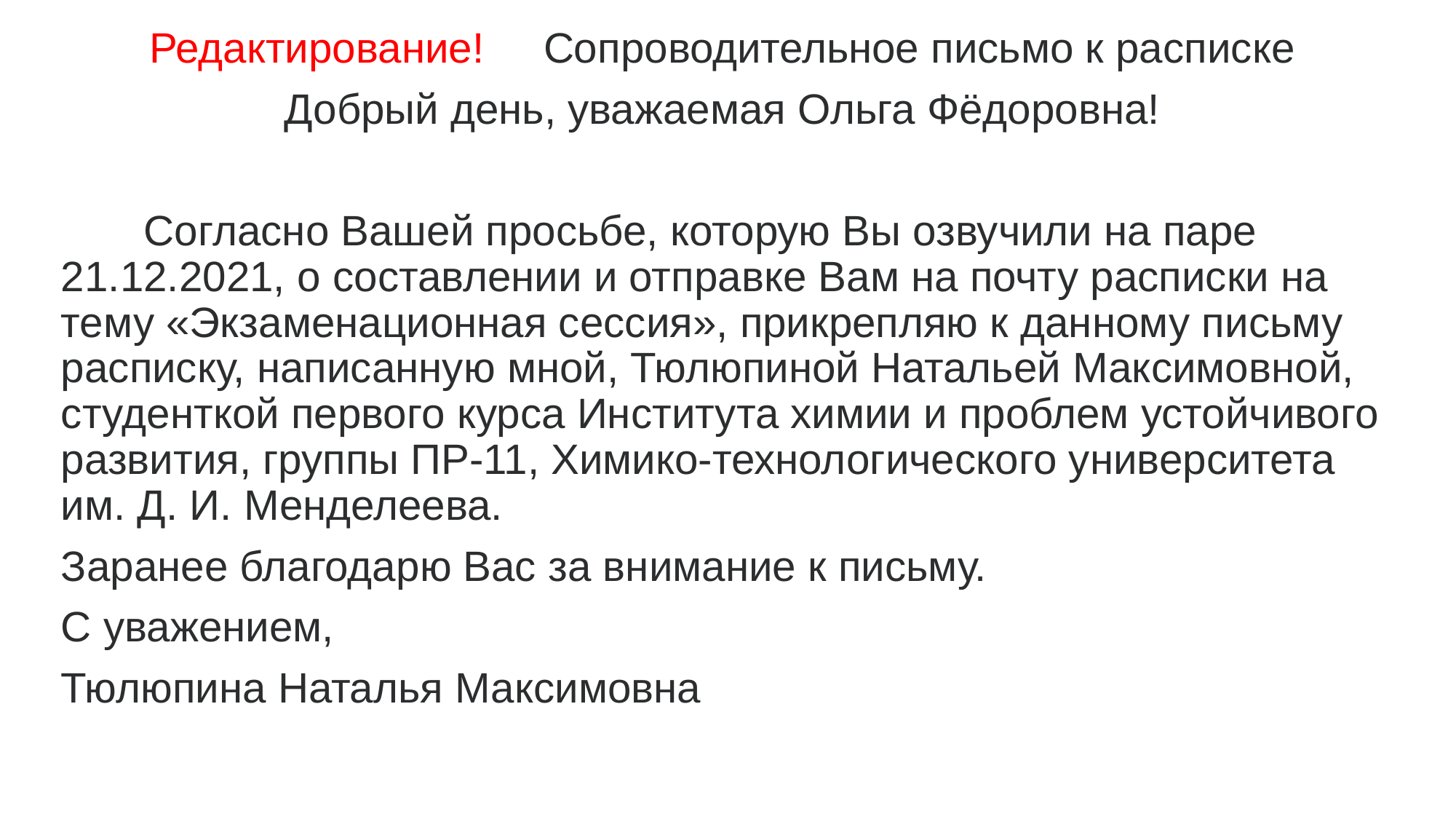

#
Редактирование!     Сопроводительное письмо к расписке
Добрый день, уважаемая Ольга Фёдоровна!

       Согласно Вашей просьбе, которую Вы озвучили на паре 21.12.2021, о составлении и отправке Вам на почту расписки на тему «Экзаменационная сессия», прикрепляю к данному письму расписку, написанную мной, Тюлюпиной Натальей Максимовной, студенткой первого курса Института химии и проблем устойчивого развития, группы ПР-11, Химико-технологического университета им. Д. И. Менделеева.
Заранее благодарю Вас за внимание к письму.
С уважением,
Тюлюпина Наталья Максимовна